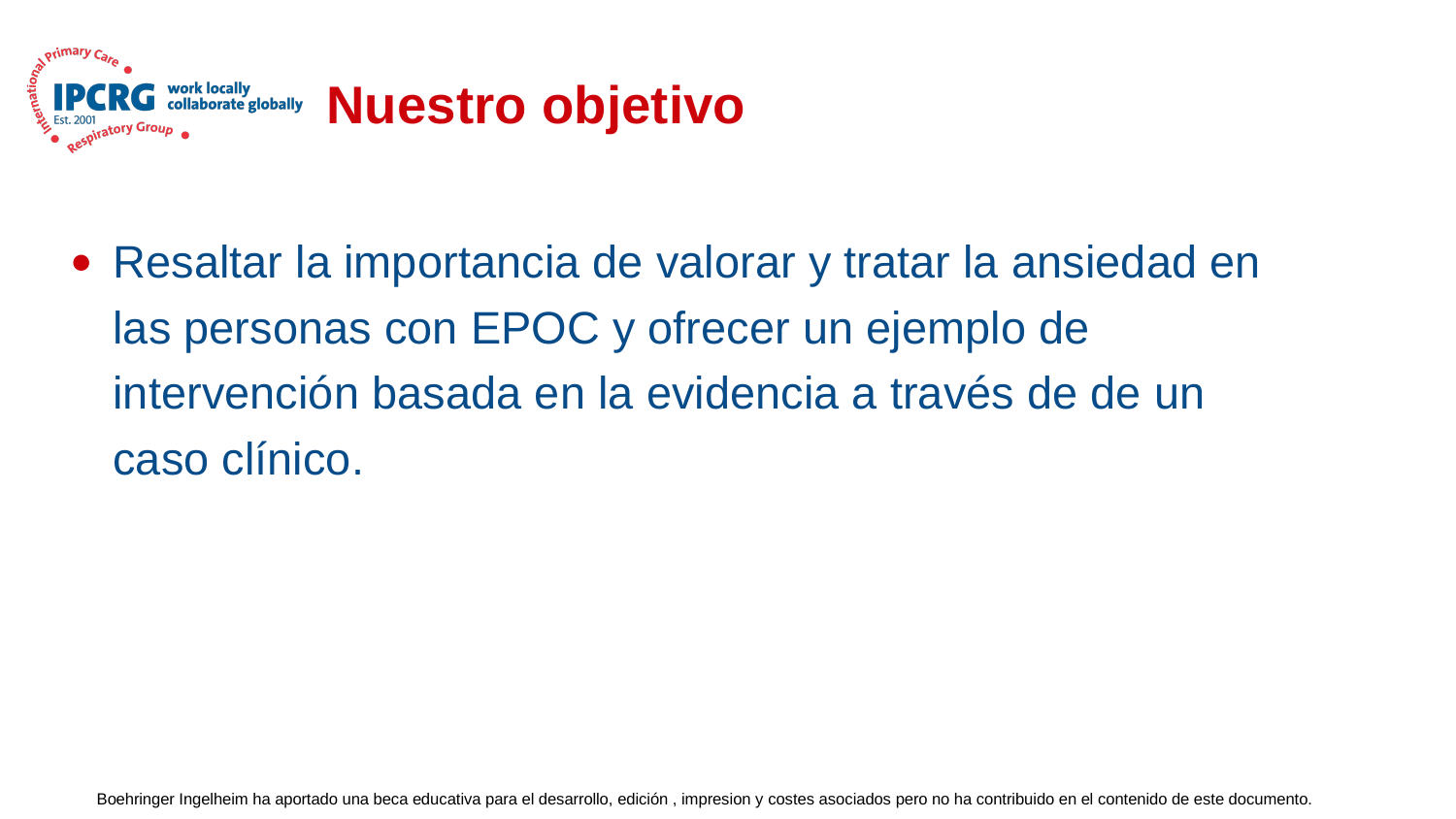

# Nuestro objetivo
Resaltar la importancia de valorar y tratar la ansiedad en las personas con EPOC y ofrecer un ejemplo de intervención basada en la evidencia a través de de un caso clínico.